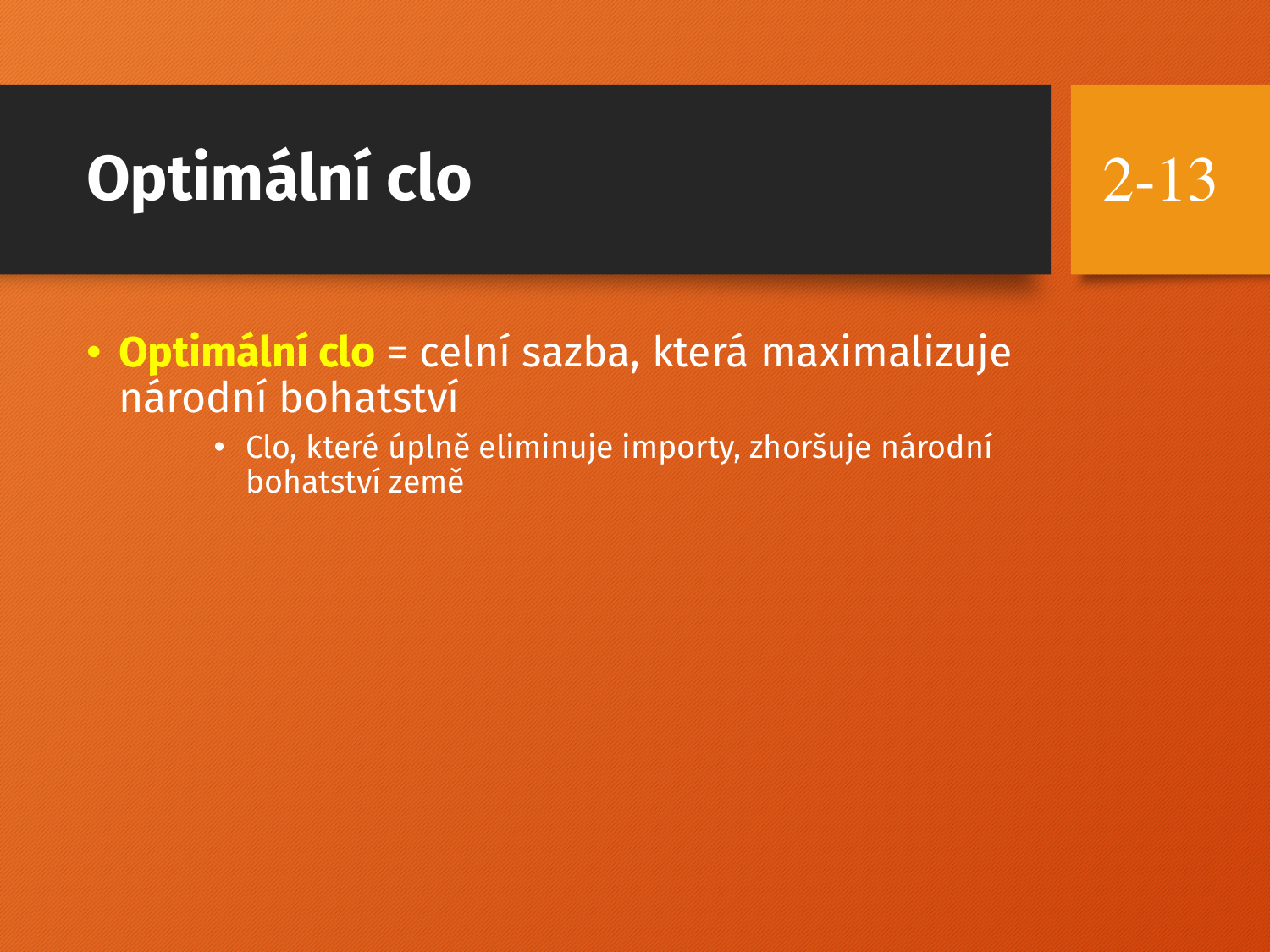

# Optimální clo
2-13
Optimální clo = celní sazba, která maximalizuje národní bohatství
Clo, které úplně eliminuje importy, zhoršuje národní bohatství země